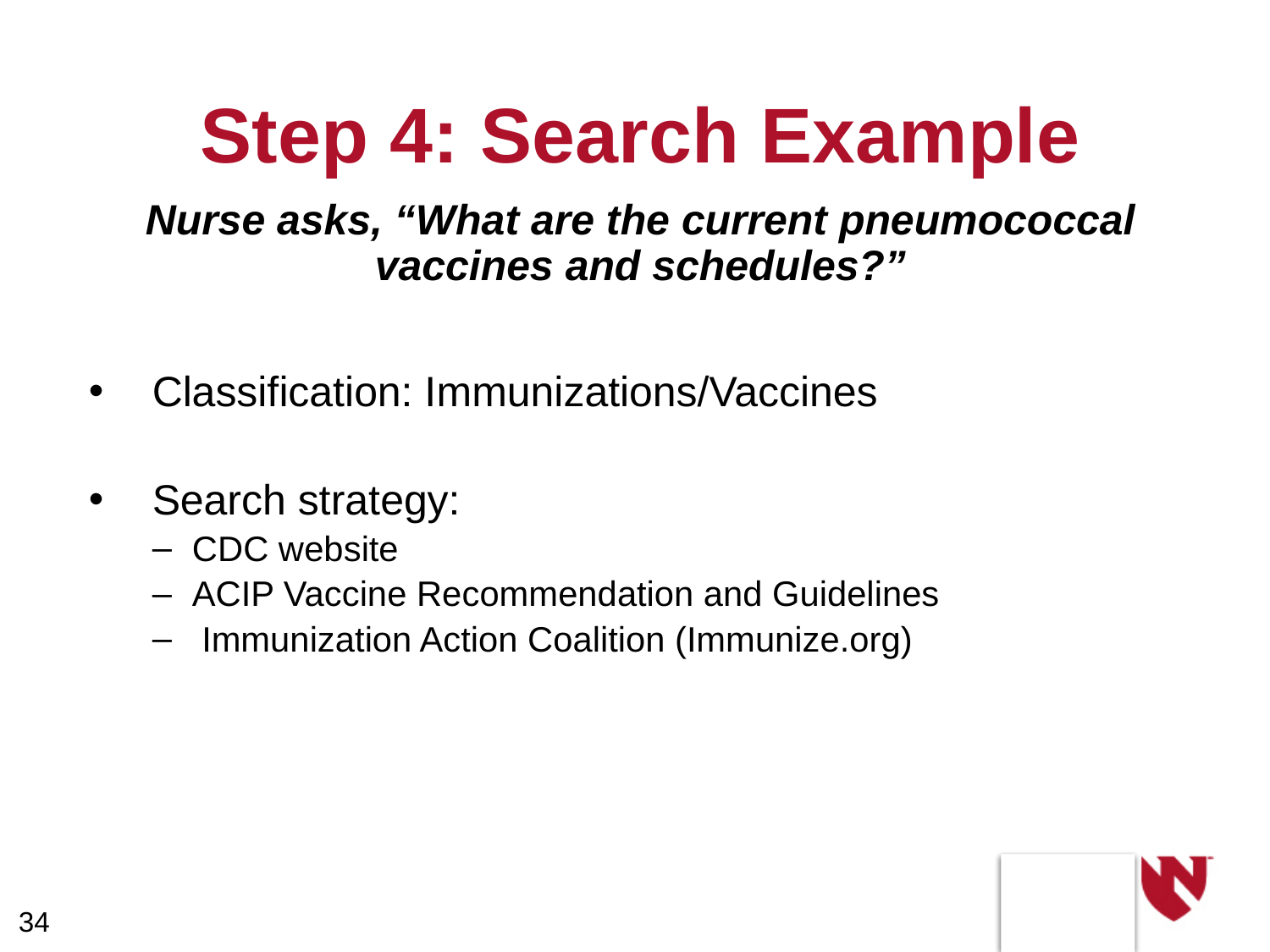

# Step 4: Search Example
Nurse asks, “What are the current pneumococcal vaccines and schedules?”

Classification: Immunizations/Vaccines

Search strategy:
CDC website
ACIP Vaccine Recommendation and Guidelines
 Immunization Action Coalition (Immunize.org)
34